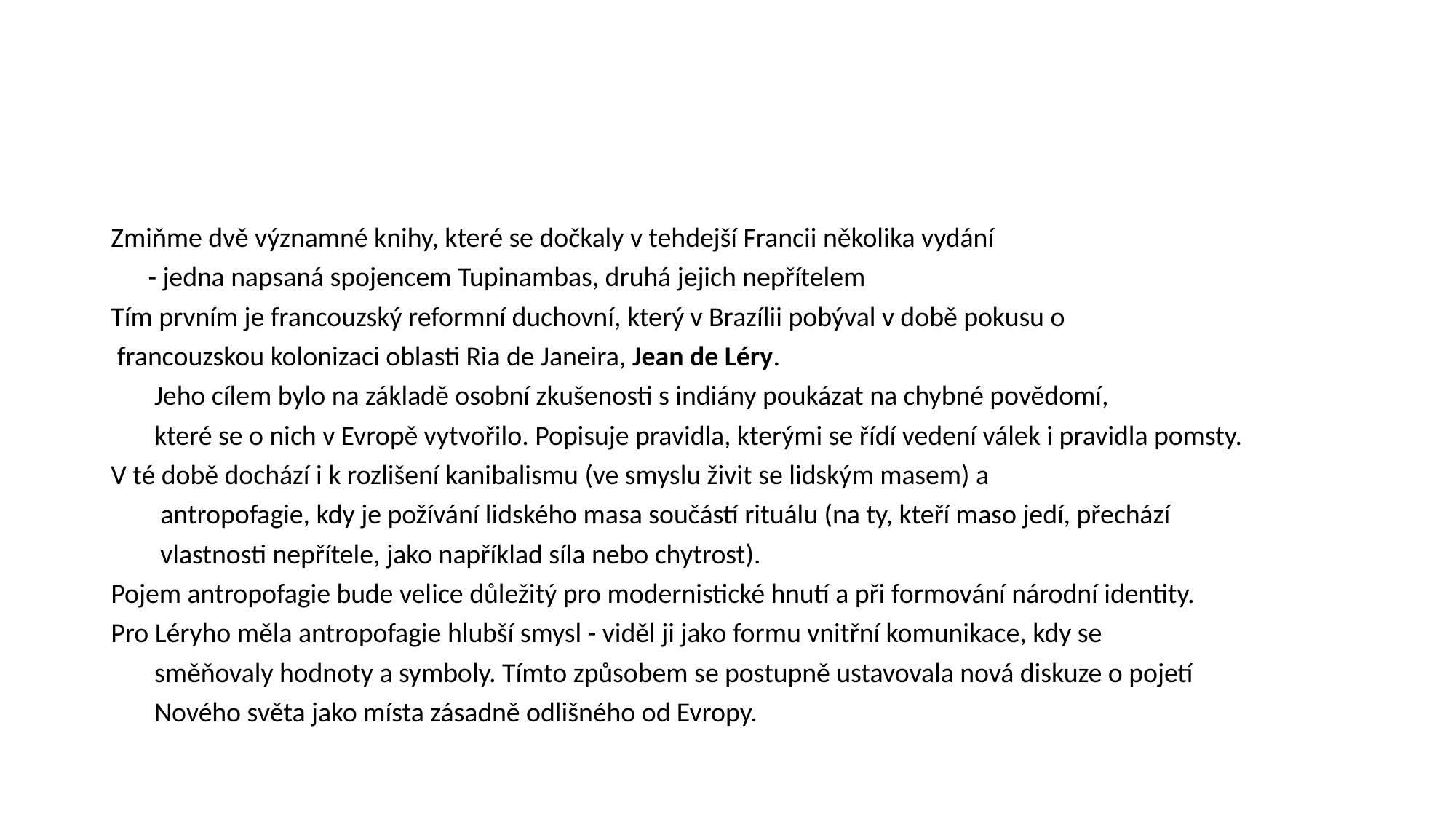

#
Zmiňme dvě významné knihy, které se dočkaly v tehdejší Francii několika vydání
      - jedna napsaná spojencem Tupinambas, druhá jejich nepřítelem
Tím prvním je francouzský reformní duchovní, který v Brazílii pobýval v době pokusu o
 francouzskou kolonizaci oblasti Ria de Janeira, Jean de Léry.
       Jeho cílem bylo na základě osobní zkušenosti s indiány poukázat na chybné povědomí,
       které se o nich v Evropě vytvořilo. Popisuje pravidla, kterými se řídí vedení válek i pravidla pomsty.
V té době dochází i k rozlišení kanibalismu (ve smyslu živit se lidským masem) a
        antropofagie, kdy je požívání lidského masa součástí rituálu (na ty, kteří maso jedí, přechází
        vlastnosti nepřítele, jako například síla nebo chytrost).
Pojem antropofagie bude velice důležitý pro modernistické hnutí a při formování národní identity.
Pro Léryho měla antropofagie hlubší smysl - viděl ji jako formu vnitřní komunikace, kdy se
       směňovaly hodnoty a symboly. Tímto způsobem se postupně ustavovala nová diskuze o pojetí
       Nového světa jako místa zásadně odlišného od Evropy.